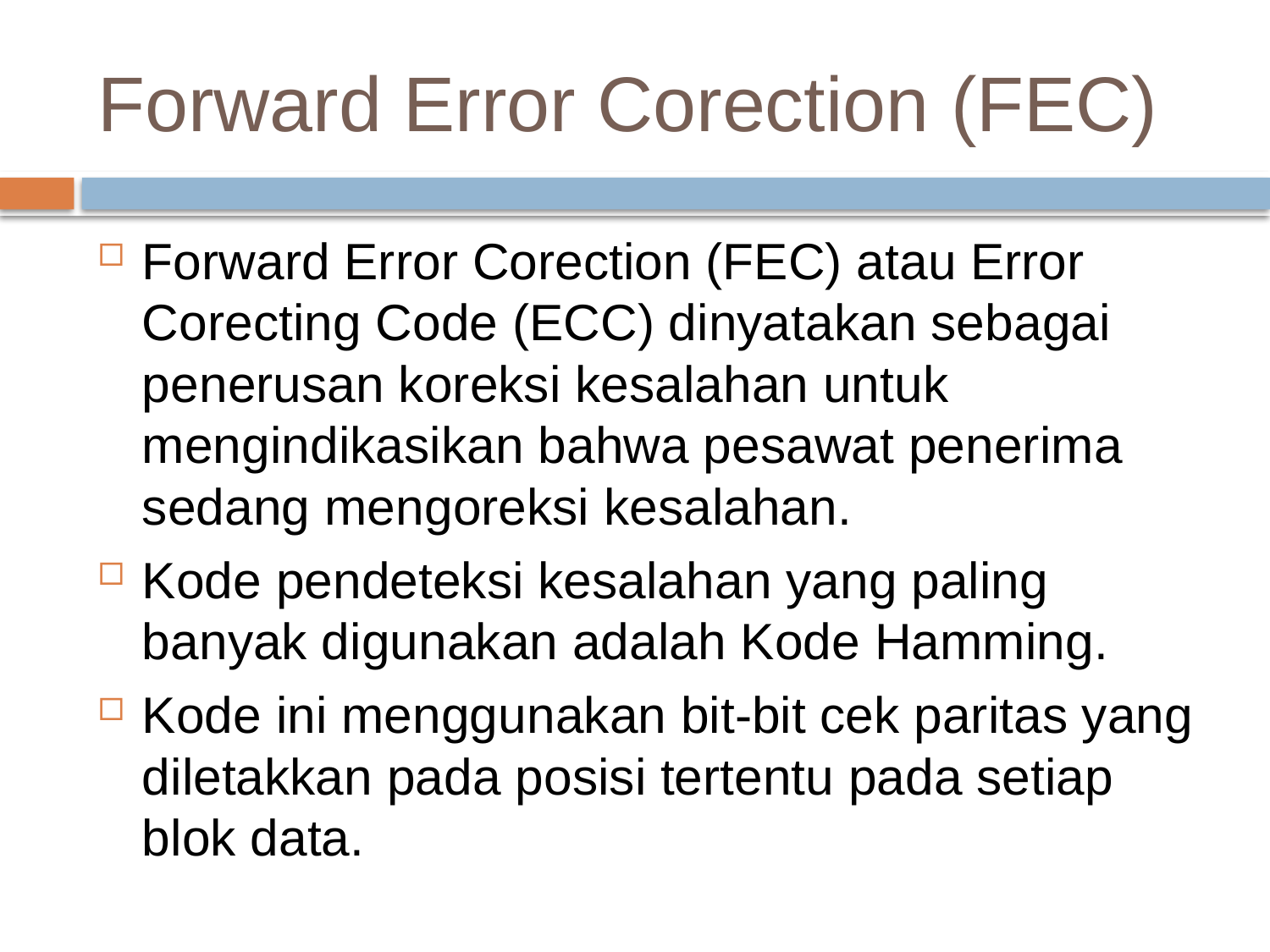

# Forward Error Corection (FEC)
Forward Error Corection (FEC) atau Error Corecting Code (ECC) dinyatakan sebagai penerusan koreksi kesalahan untuk mengindikasikan bahwa pesawat penerima sedang mengoreksi kesalahan.
Kode pendeteksi kesalahan yang paling banyak digunakan adalah Kode Hamming.
Kode ini menggunakan bit-bit cek paritas yang diletakkan pada posisi tertentu pada setiap blok data.